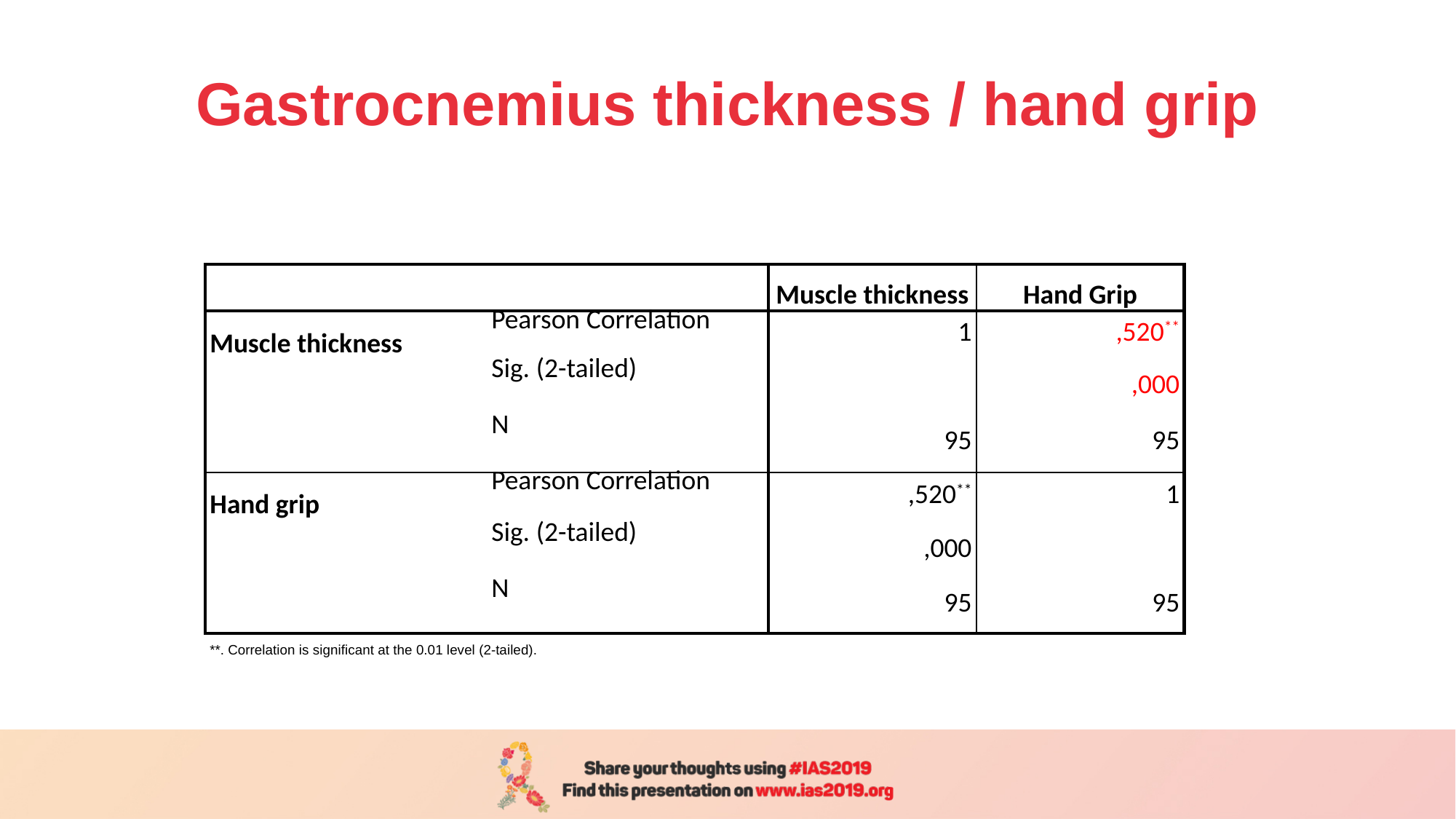

# Gastrocnemius thickness / hand grip
|  |  |  |  |
| --- | --- | --- | --- |
|  |  | Muscle thickness | Hand Grip |
| Muscle thickness | Pearson Correlation | 1 | ,520\*\* |
|  | Sig. (2-tailed) |  | ,000 |
|  | N | 95 | 95 |
| Hand grip | Pearson Correlation | ,520\*\* | 1 |
|  | Sig. (2-tailed) | ,000 |  |
|  | N | 95 | 95 |
| \*\*. Correlation is significant at the 0.01 level (2-tailed). |  |  |  |